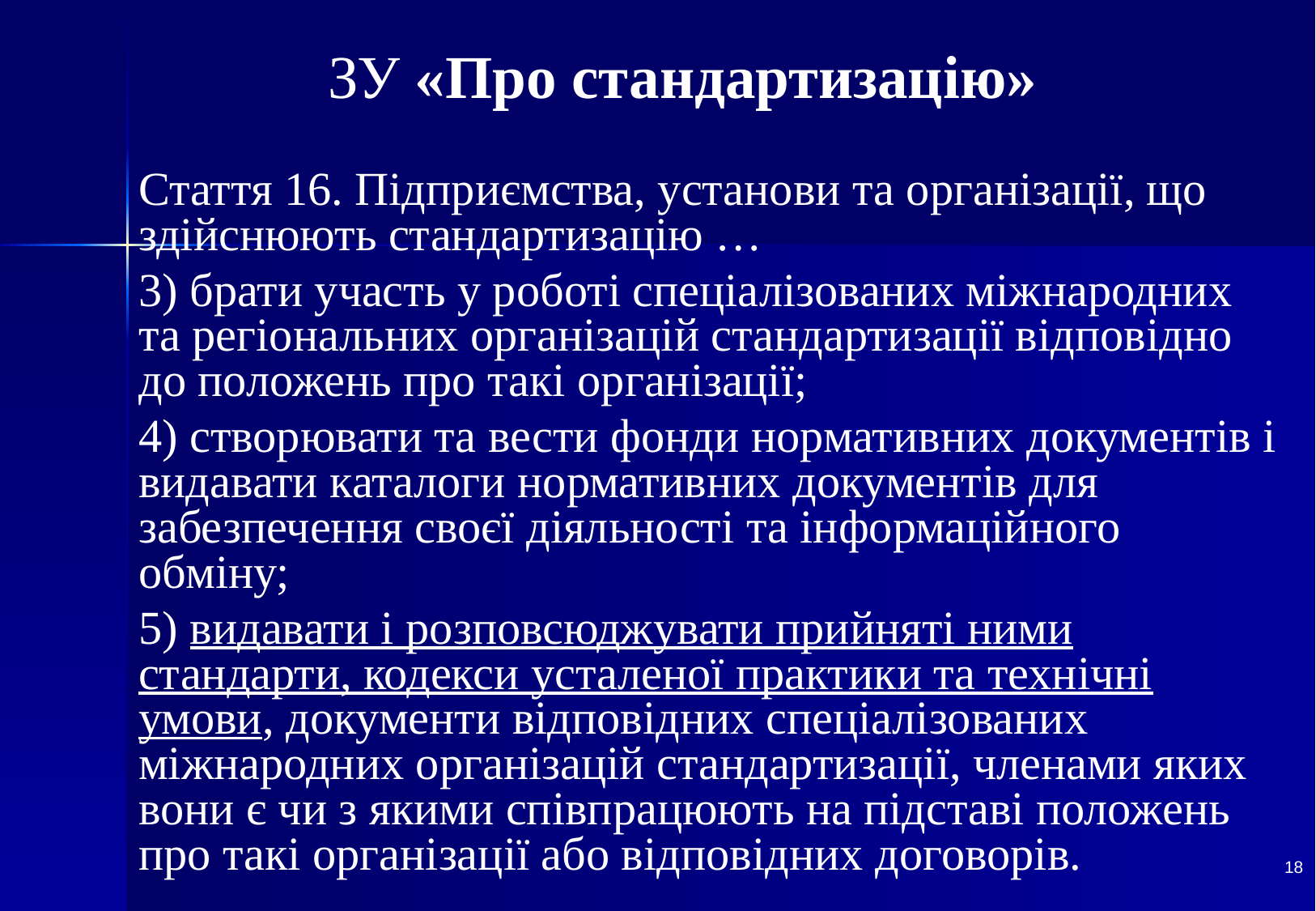

# ЗУ «Про стандартизацію»
Стаття 16. Підприємства, установи та організації, що здійснюють стандартизацію …
3) брати участь у роботі спеціалізованих міжнародних та регіональних організацій стандартизації відповідно до положень про такі організації;
4) створювати та вести фонди нормативних документів і видавати каталоги нормативних документів для забезпечення своєї діяльності та інформаційного обміну;
5) видавати і розповсюджувати прийняті ними стандарти, кодекси усталеної практики та технічні умови, документи відповідних спеціалізованих міжнародних організацій стандартизації, членами яких вони є чи з якими співпрацюють на підставі положень про такі організації або відповідних договорів.

18